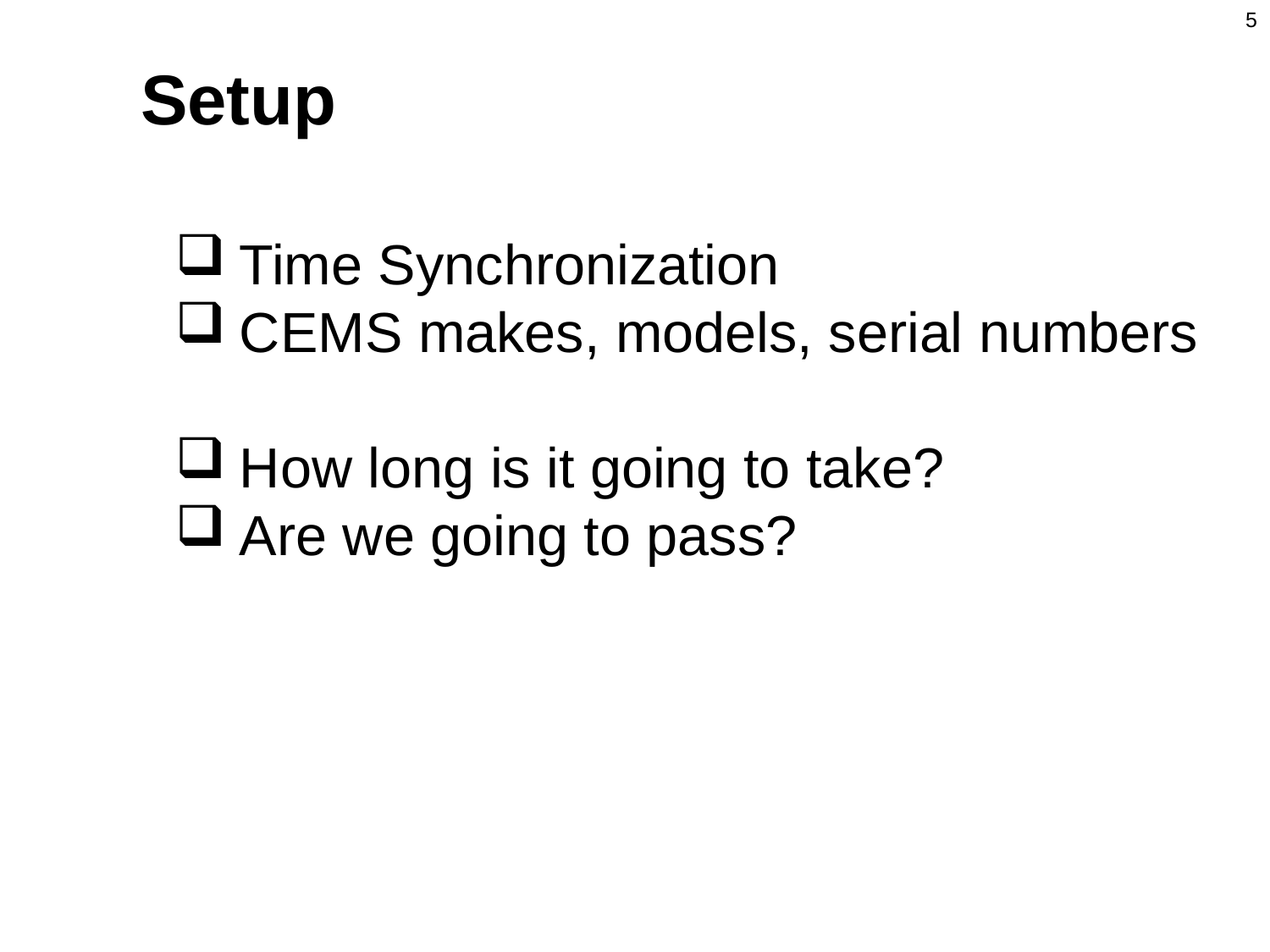

5
Setup
Time Synchronization
CEMS makes, models, serial numbers

How long is it going to take?
Are we going to pass?